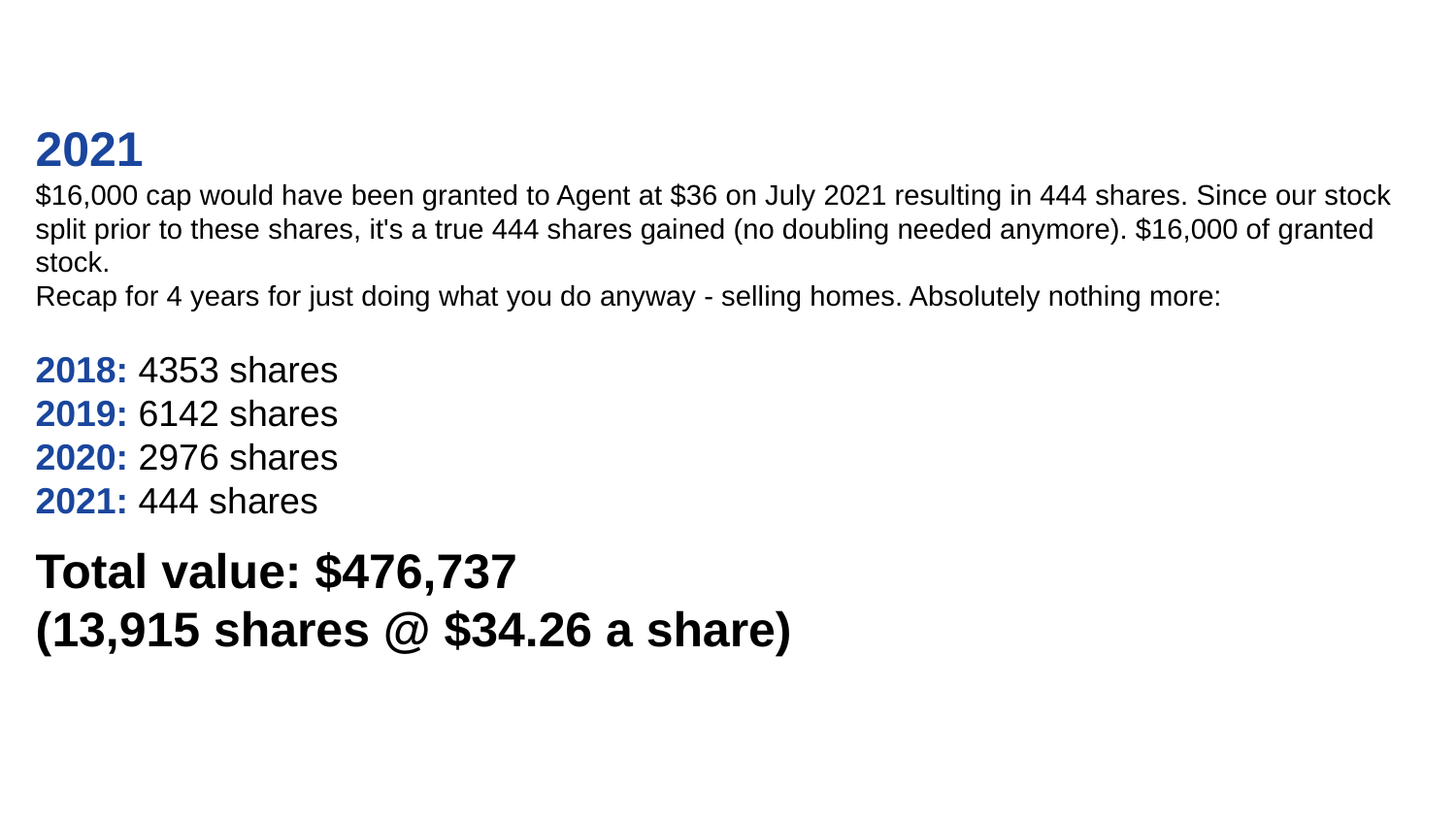

2021
$16,000 cap would have been granted to Agent at $36 on July 2021 resulting in 444 shares. Since our stock split prior to these shares, it's a true 444 shares gained (no doubling needed anymore). $16,000 of granted stock.
Recap for 4 years for just doing what you do anyway - selling homes. Absolutely nothing more:

2018: 4353 shares
2019: 6142 shares
2020: 2976 shares
2021: 444 shares

Total value: $476,737
(13,915 shares @ $34.26 a share)